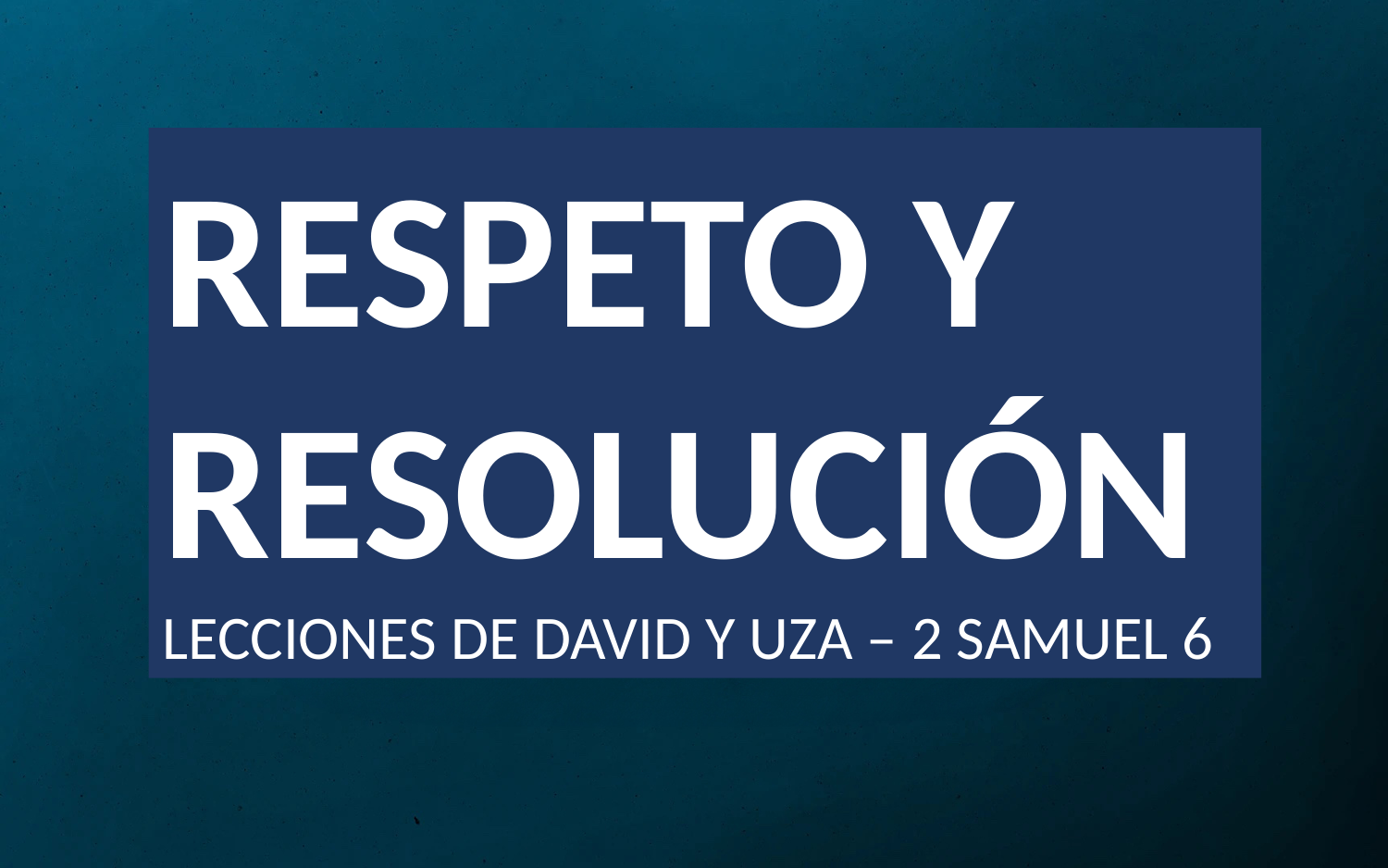

RESPETO Y
RESOLUCIÓN
LECCIONES DE DAVID Y UZA – 2 SAMUEL 6
#